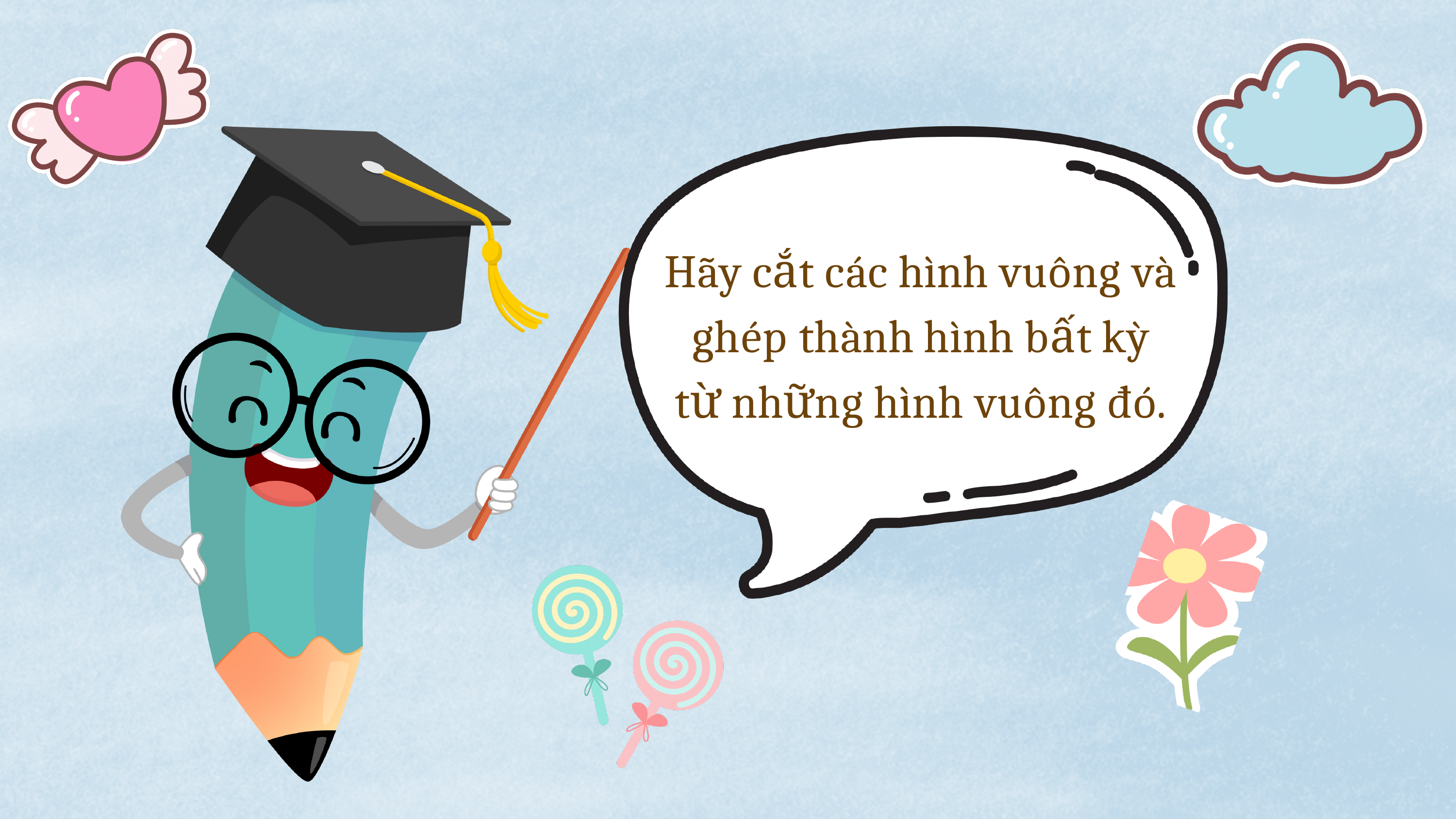

Hãy cắt các hình vuông và ghép thành hình bất kỳ từ những hình vuông đó.